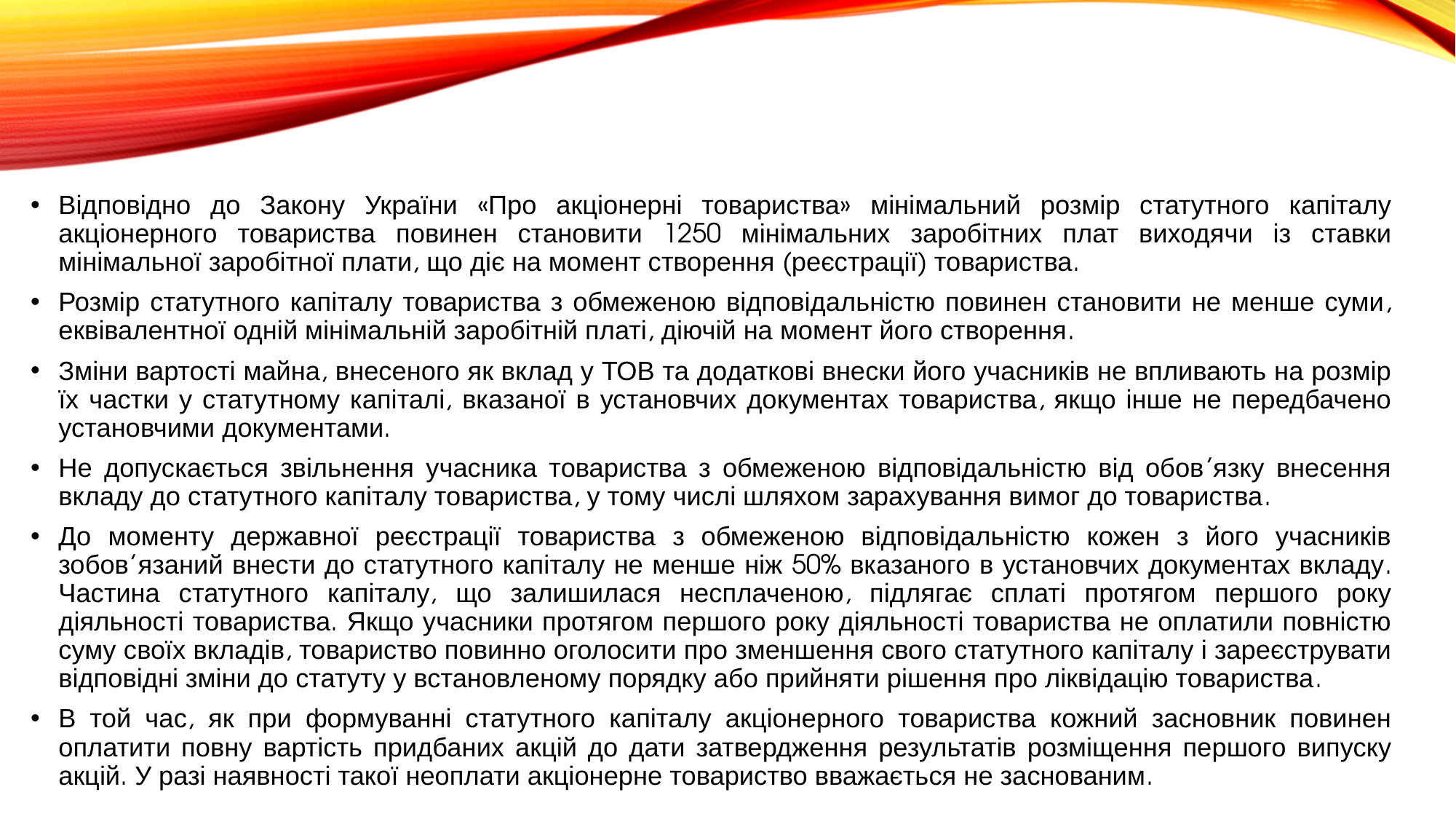

Відповідно до Закону України «Про акціонерні товариства» мінімальний розмір статутного капіталу акціонерного товариства повинен становити 1250 мінімальних заробітних плат виходячи із ставки мінімальної заробітної плати, що діє на момент створення (реєстрації) товариства.
Розмір статутного капіталу товариства з обмеженою відповідальністю повинен становити не менше суми, еквівалентної одній мінімальній заробітній платі, діючій на момент його створення.
Зміни вартості майна, внесеного як вклад у ТОВ та додаткові внески його учасників не впливають на розмір їх частки у статутному капіталі, вказаної в установчих документах товариства, якщо інше не передбачено установчими документами.
Не допускається звільнення учасника товариства з обмеженою відповідальністю від обов’язку внесення вкладу до статутного капіталу товариства, у тому числі шляхом зарахування вимог до товариства.
До моменту державної реєстрації товариства з обмеженою відповідальністю кожен з його учасників зобов’язаний внести до статутного капіталу не менше ніж 50% вказаного в установчих документах вкладу. Частина статутного капіталу, що залишилася несплаченою, підлягає сплаті протягом першого року діяльності товариства. Якщо учасники протягом першого року діяльності товариства не оплатили повністю суму своїх вкладів, товариство повинно оголосити про зменшення свого статутного капіталу і зареєструвати відповідні зміни до статуту у встановленому порядку або прийняти рішення про ліквідацію товариства.
В той час, як при формуванні статутного капіталу акціонерного товариства кожний засновник повинен оплатити повну вартість придбаних акцій до дати затвердження результатів розміщення першого випуску акцій. У разі наявності такої неоплати акціонерне товариство вважається не заснованим.